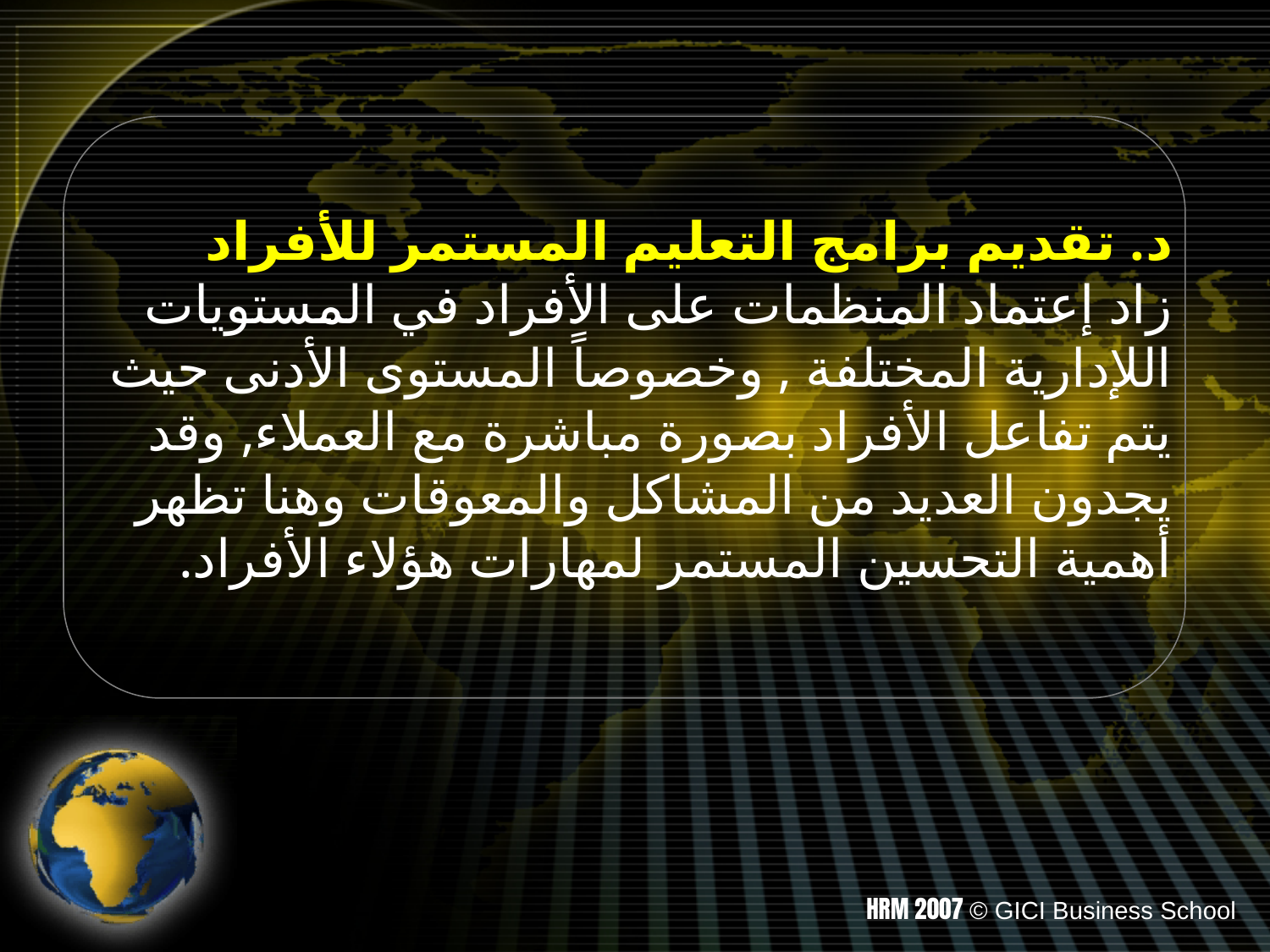

د. تقديم برامج التعليم المستمر للأفراد
زاد إعتماد المنظمات على الأفراد في المستويات اللإدارية المختلفة , وخصوصاً المستوى الأدنى حيث يتم تفاعل الأفراد بصورة مباشرة مع العملاء, وقد يجدون العديد من المشاكل والمعوقات وهنا تظهر أهمية التحسين المستمر لمهارات هؤلاء الأفراد.